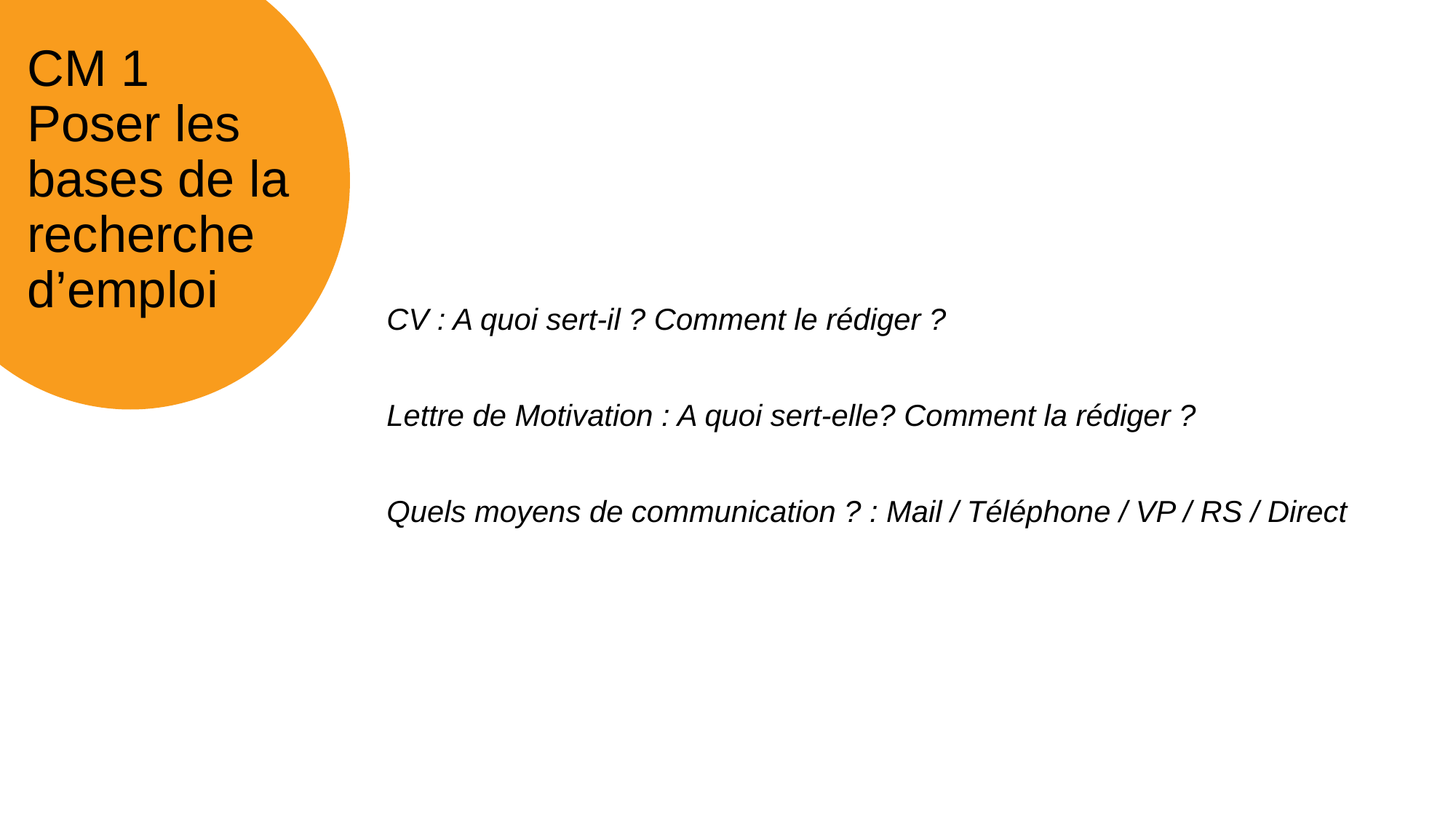

# CM 1 Poser les bases de la recherche d’emploi

CV : A quoi sert-il ? Comment le rédiger ?

Lettre de Motivation : A quoi sert-elle? Comment la rédiger ?

Quels moyens de communication ? : Mail / Téléphone / VP / RS / Direct